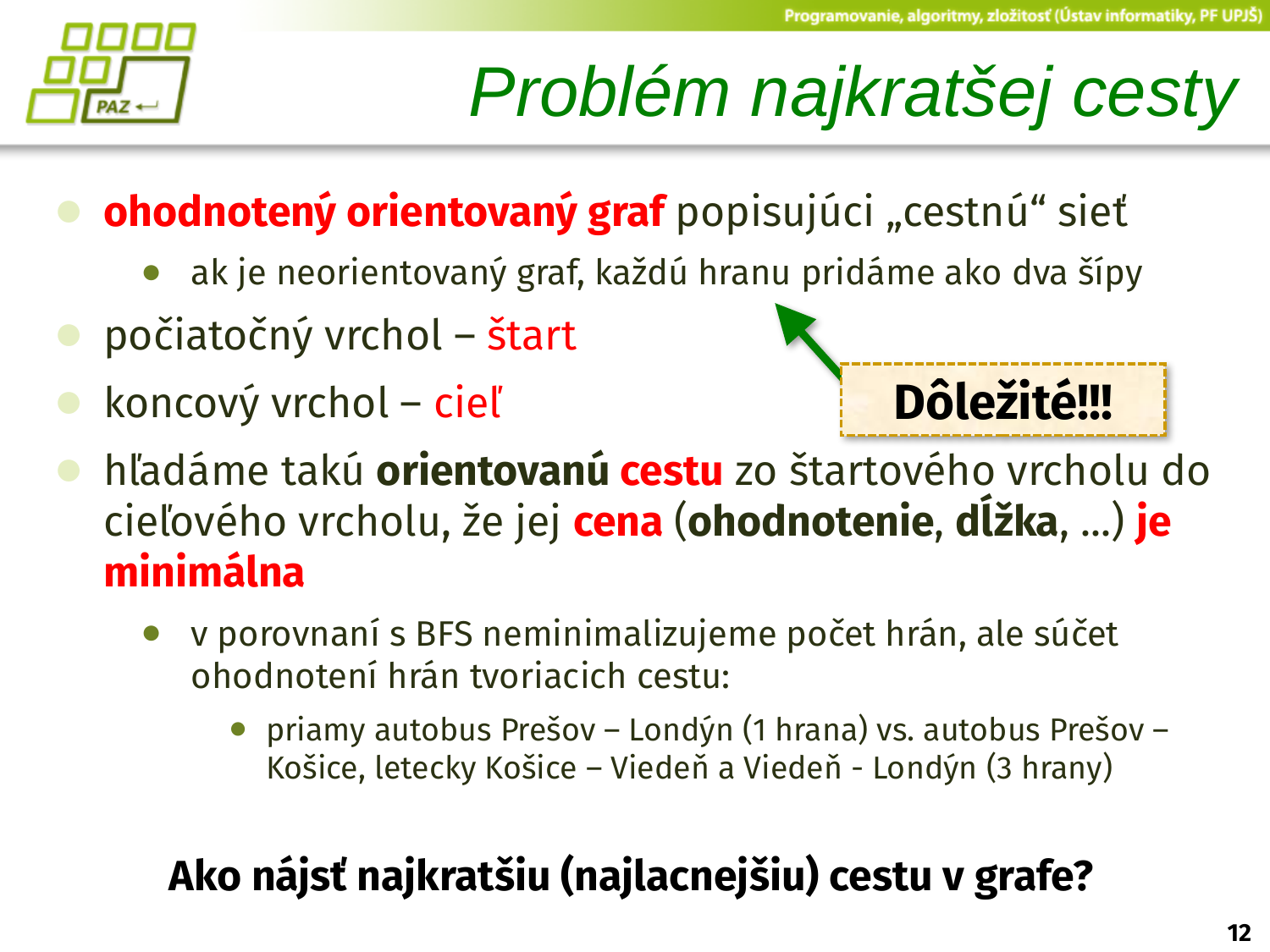

# Problém najkratšej cesty
ohodnotený orientovaný graf popisujúci „cestnú“ sieť
ak je neorientovaný graf, každú hranu pridáme ako dva šípy
počiatočný vrchol – štart
koncový vrchol – cieľ
hľadáme takú orientovanú cestu zo štartového vrcholu do cieľového vrcholu, že jej cena (ohodnotenie, dĺžka, ...) je minimálna
v porovnaní s BFS neminimalizujeme počet hrán, ale súčet ohodnotení hrán tvoriacich cestu:
priamy autobus Prešov – Londýn (1 hrana) vs. autobus Prešov – Košice, letecky Košice – Viedeň a Viedeň - Londýn (3 hrany)

Dôležité!!!
Ako nájsť najkratšiu (najlacnejšiu) cestu v grafe?